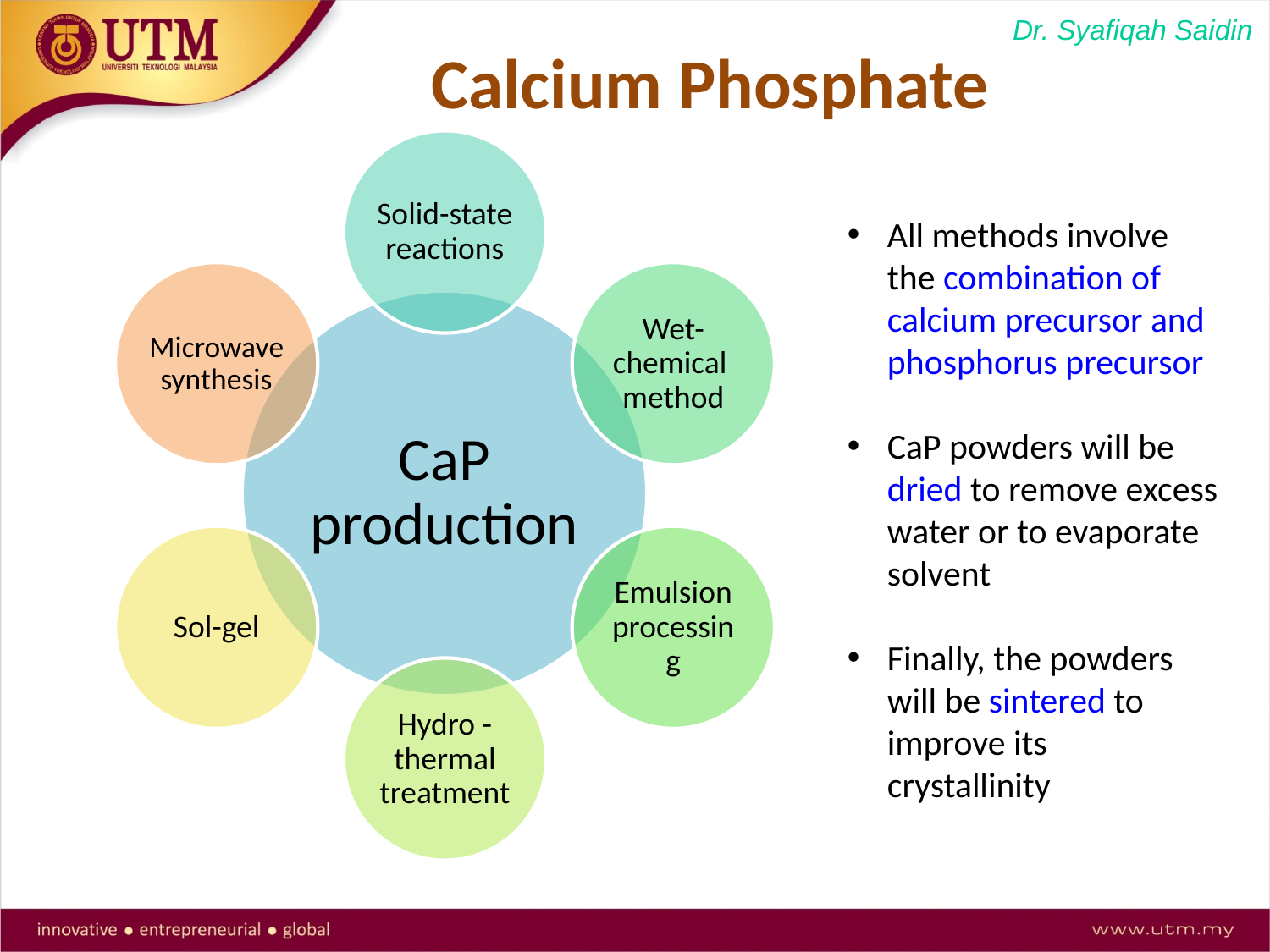

Dr. Syafiqah Saidin
Calcium Phosphate
CaP production
Solid-state reactions
Wet-chemical  method
Emulsion processing
Hydro -thermal treatment
Sol-gel
Microwave synthesis
All methods involve the combination of calcium precursor and phosphorus precursor

CaP powders will be dried to remove excess water or to evaporate solvent

Finally, the powders will be sintered to improve its crystallinity